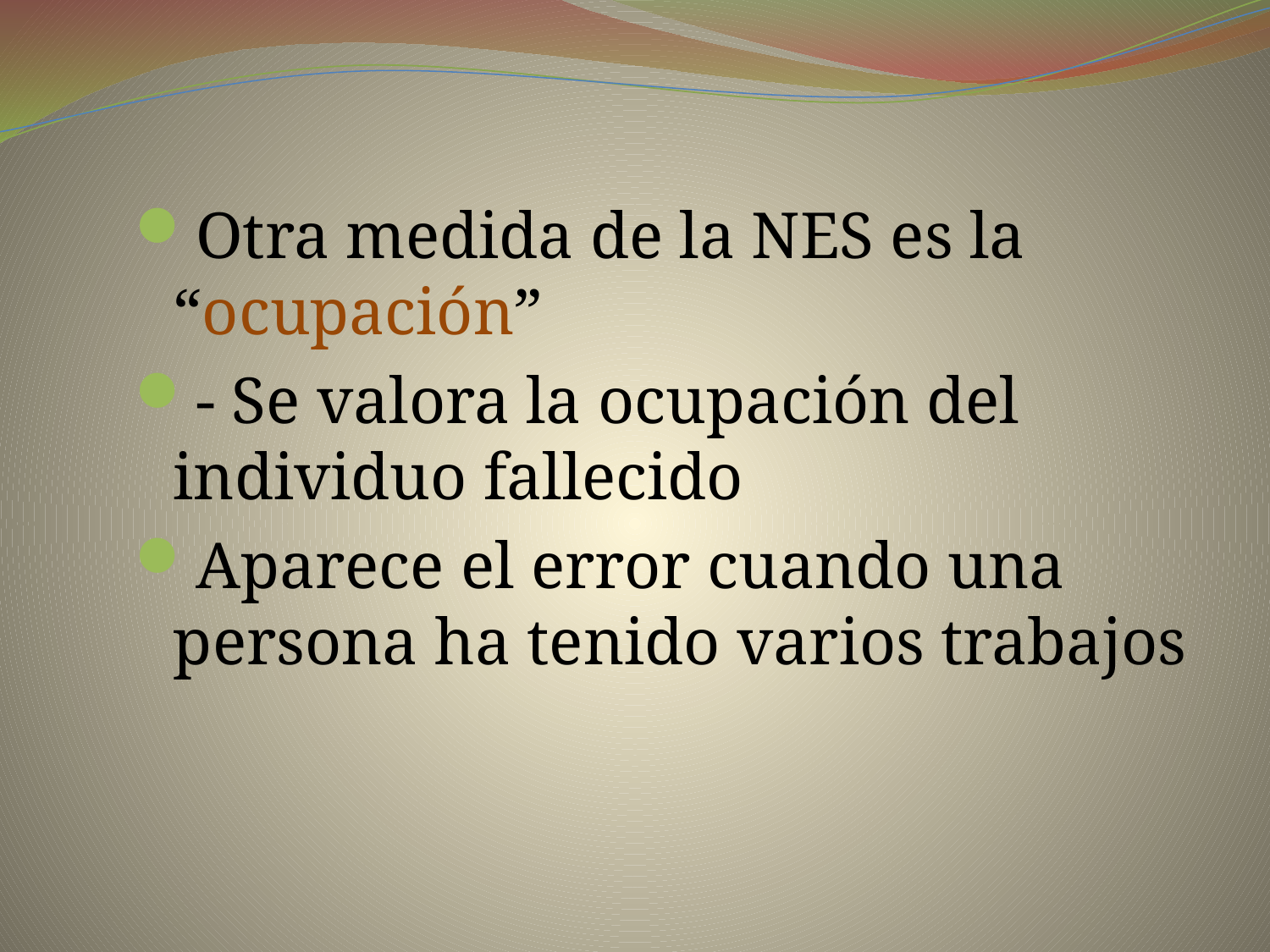

Otra medida de la NES es la “ocupación”
- Se valora la ocupación del individuo fallecido
Aparece el error cuando una persona ha tenido varios trabajos